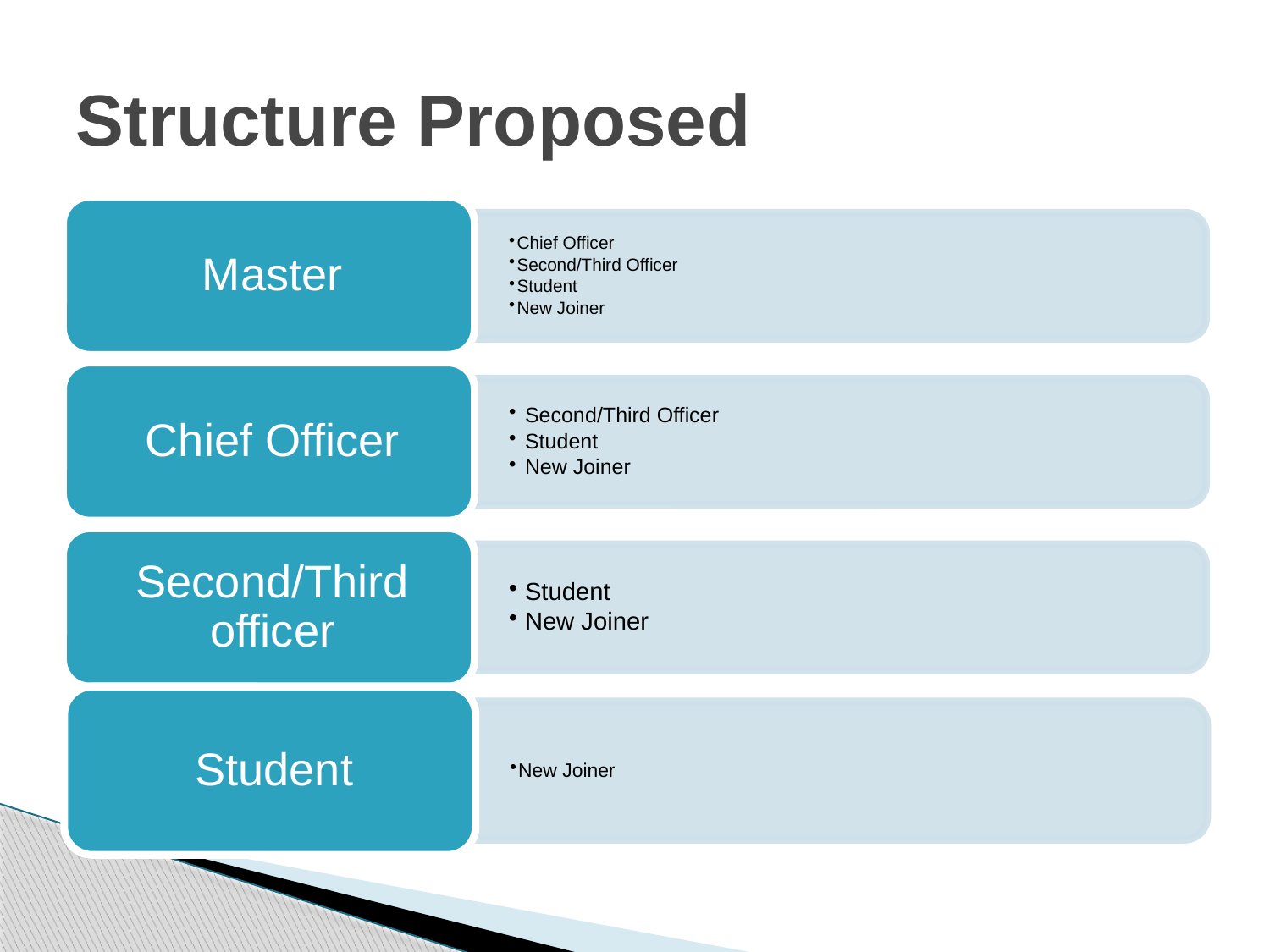

# Structure Proposed
Chief Officer
Second/Third Officer
Student
New Joiner
Master
Second/Third Officer
Student
New Joiner
Chief Officer
Student
New Joiner
Second/Third officer
New Joiner
Student